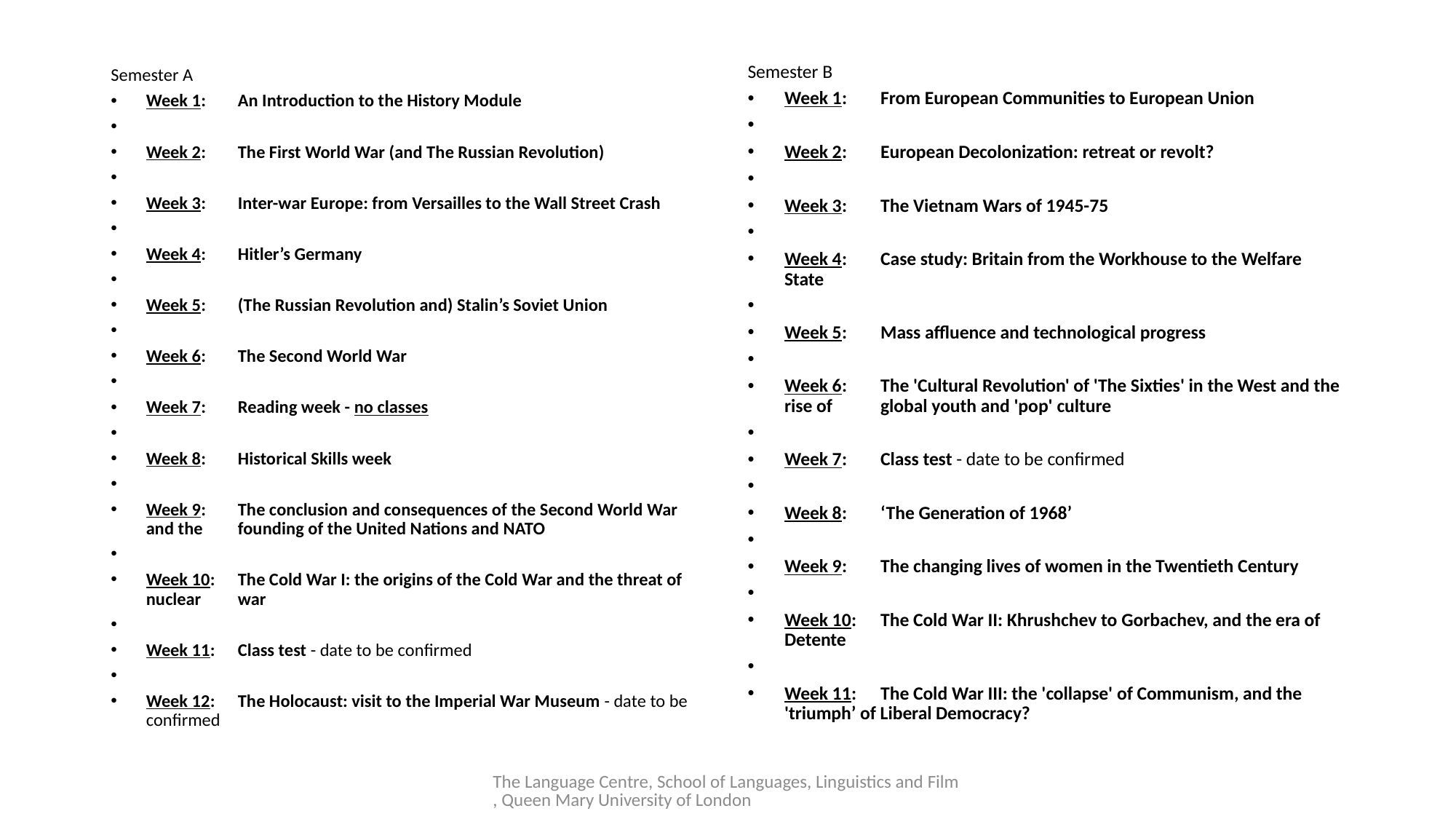

Semester B
Week 1: 	From European Communities to European Union

Week 2:	European Decolonization: retreat or revolt?

Week 3:	The Vietnam Wars of 1945-75

Week 4:	Case study: Britain from the Workhouse to the Welfare State

Week 5:	Mass affluence and technological progress

Week 6: 	The 'Cultural Revolution' of 'The Sixties' in the West and the rise of 			global youth and 'pop' culture

Week 7: 	Class test - date to be confirmed

Week 8:	‘The Generation of 1968’

Week 9:	The changing lives of women in the Twentieth Century

Week 10: 	The Cold War II: Khrushchev to Gorbachev, and the era of Detente

Week 11: 	The Cold War III: the 'collapse' of Communism, and the 'triumph’ of Liberal Democracy?

Semester A
Week 1:	An Introduction to the History Module

Week 2: 	The First World War (and The Russian Revolution)

Week 3: 	Inter-war Europe: from Versailles to the Wall Street Crash

Week 4: 	Hitler’s Germany

Week 5: 	(The Russian Revolution and) Stalin’s Soviet Union

Week 6: 	The Second World War

Week 7: 	Reading week - no classes

Week 8: 	Historical Skills week

Week 9: 	The conclusion and consequences of the Second World War and the 			founding of the United Nations and NATO

Week 10: 	The Cold War I: the origins of the Cold War and the threat of nuclear 			war

Week 11: 	Class test - date to be confirmed

Week 12: 	The Holocaust: visit to the Imperial War Museum - date to be confirmed

The Language Centre, School of Languages, Linguistics and Film, Queen Mary University of London